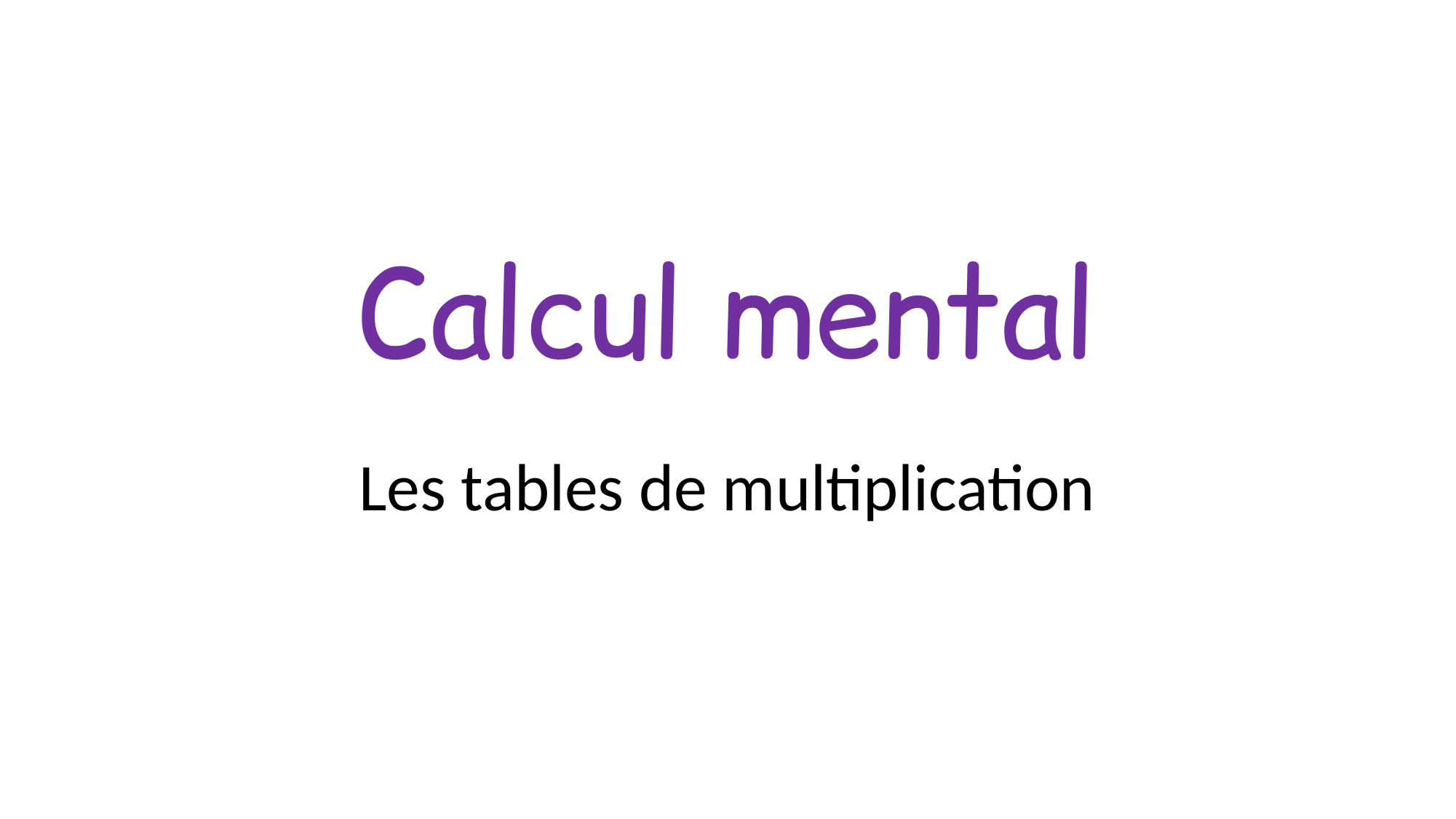

# Calcul mental
Les tables de multiplication